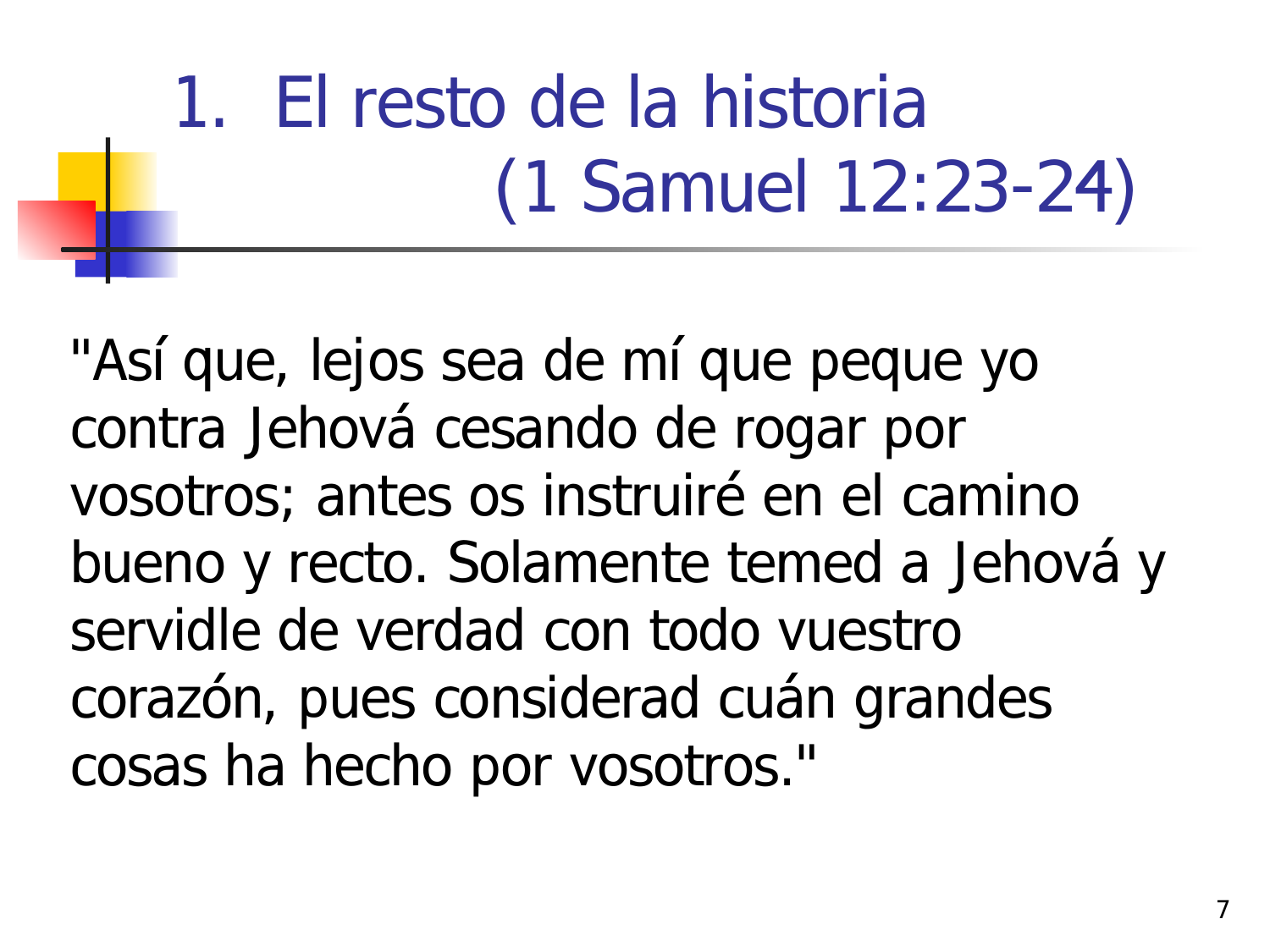

# El resto de la historia                        (1 Samuel 12:23-24)
	"Así que, lejos sea de mí que peque yo contra Jehová cesando de rogar por vosotros; antes os instruiré en el camino bueno y recto. Solamente temed a Jehová y servidle de verdad con todo vuestro corazón, pues considerad cuán grandes cosas ha hecho por vosotros."
7